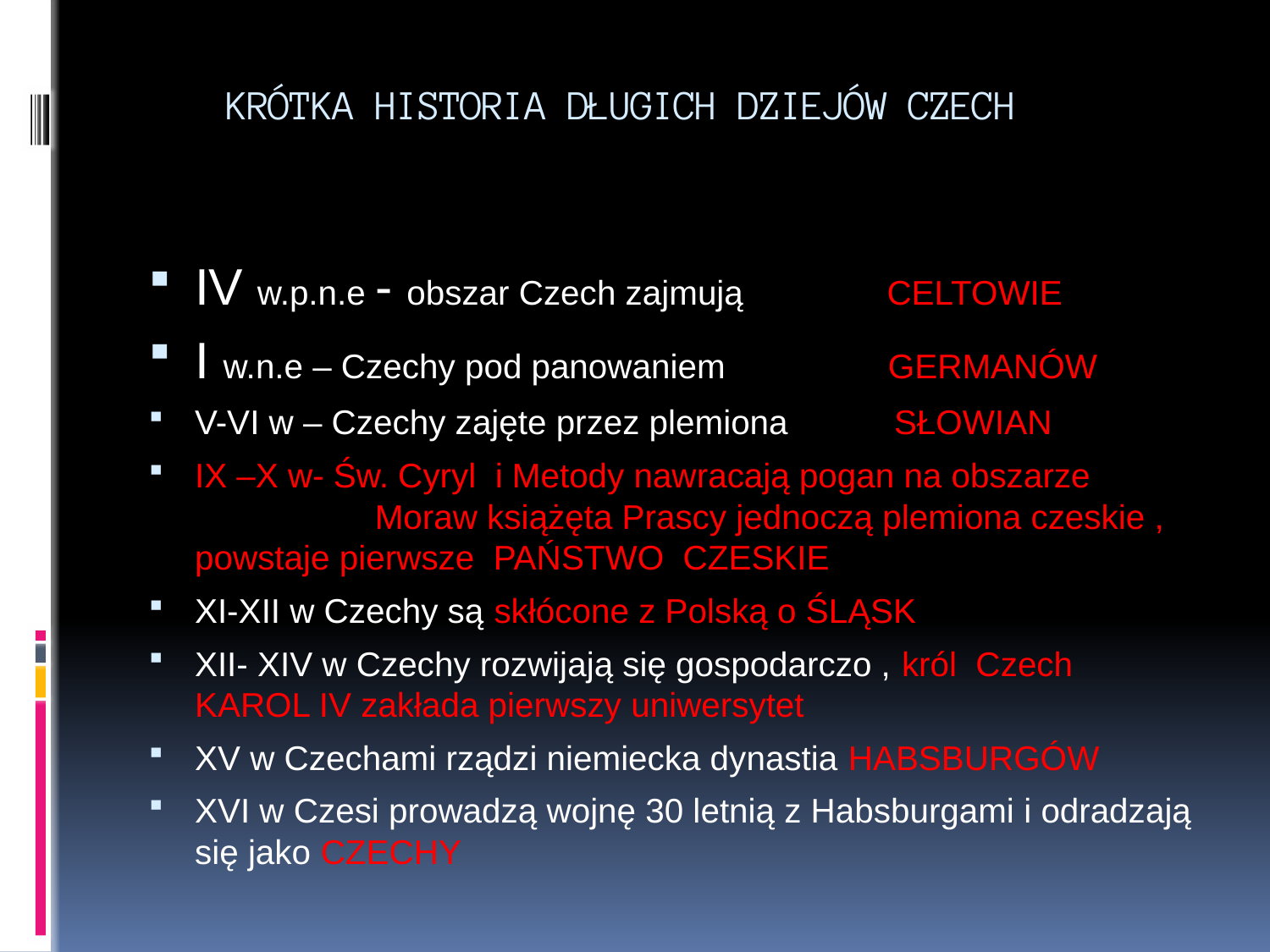

# KRÓTKA HISTORIA DŁUGICH DZIEJÓW CZECH
IV w.p.n.e - obszar Czech zajmują               CELTOWIE
I w.n.e – Czechy pod panowaniem                 GERMANÓW
V-VI w – Czechy zajęte przez plemiona           SŁOWIAN
IX –X w- Św. Cyryl  i Metody nawracają pogan na obszarze                              Moraw książęta Prascy jednoczą plemiona czeskie , powstaje pierwsze  PAŃSTWO  CZESKIE
XI-XII w Czechy są skłócone z Polską o ŚLĄSK
XII- XIV w Czechy rozwijają się gospodarczo , król  Czech  KAROL IV zakłada pierwszy uniwersytet
XV w Czechami rządzi niemiecka dynastia HABSBURGÓW
XVI w Czesi prowadzą wojnę 30 letnią z Habsburgami i odradzają się jako CZECHY